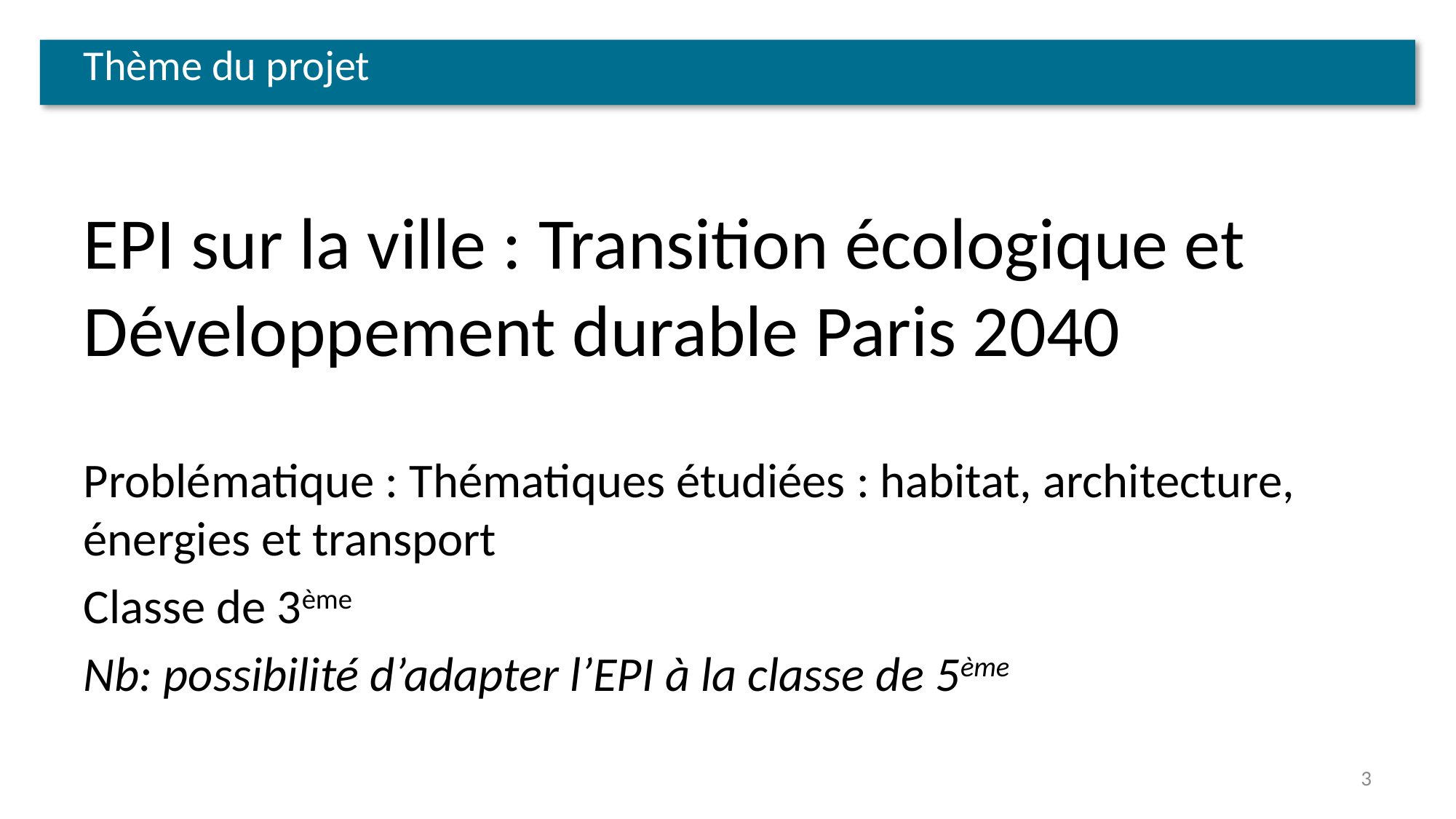

# Thème du projet
EPI sur la ville : Transition écologique et Développement durable Paris 2040

Problématique : Thématiques étudiées : habitat, architecture, énergies et transport
Classe de 3ème
Nb: possibilité d’adapter l’EPI à la classe de 5ème
3